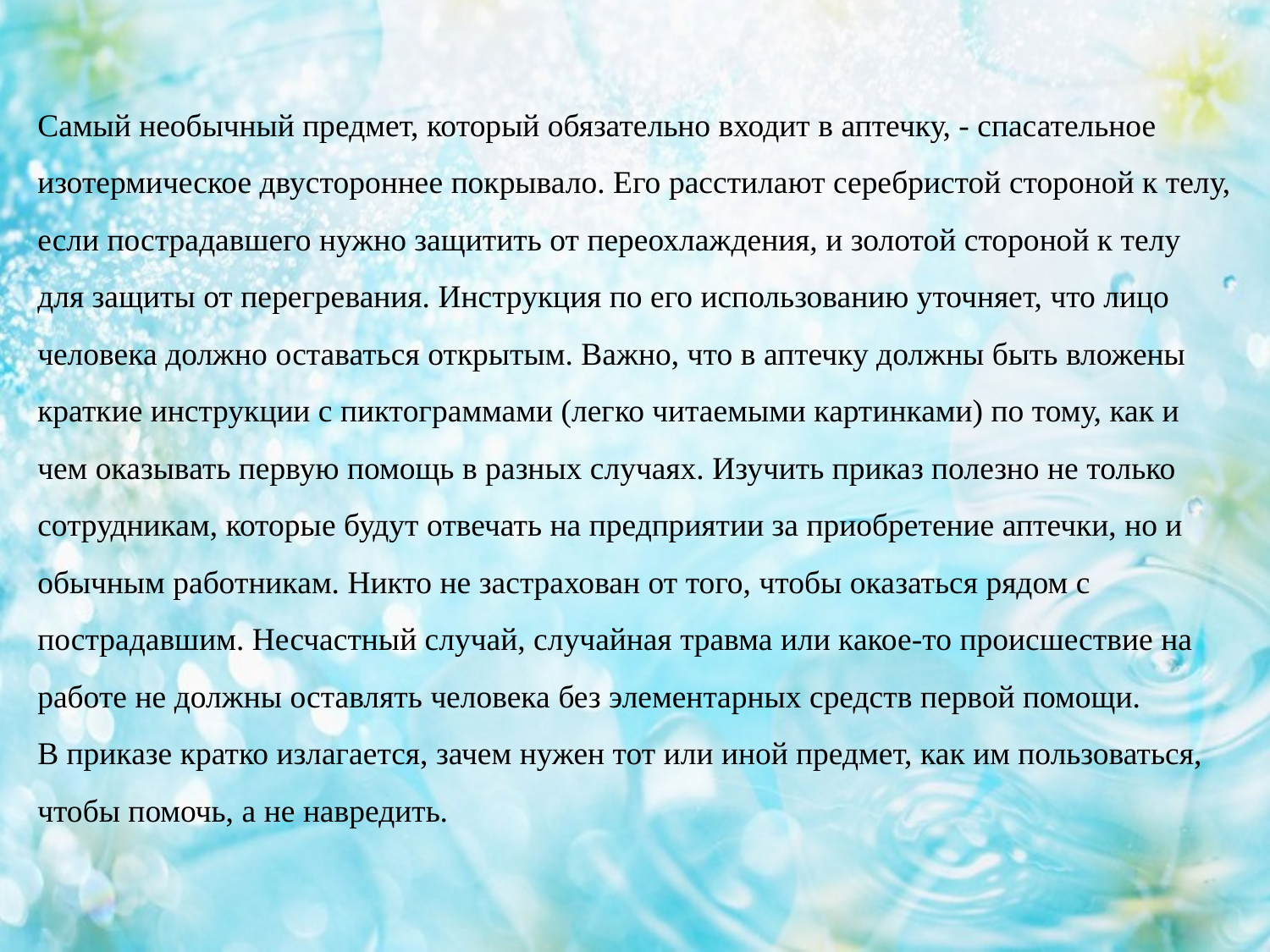

# Самый необычный предмет, который обязательно входит в аптечку, - спасательное изотермическое двустороннее покрывало. Его расстилают серебристой стороной к телу, если пострадавшего нужно защитить от переохлаждения, и золотой стороной к телу для защиты от перегревания. Инструкция по его использованию уточняет, что лицо человека должно оставаться открытым. Важно, что в аптечку должны быть вложены краткие инструкции с пиктограммами (легко читаемыми картинками) по тому, как и чем оказывать первую помощь в разных случаях. Изучить приказ полезно не только сотрудникам, которые будут отвечать на предприятии за приобретение аптечки, но и обычным работникам. Никто не застрахован от того, чтобы оказаться рядом с пострадавшим. Несчастный случай, случайная травма или какое-то происшествие на работе не должны оставлять человека без элементарных средств первой помощи. В приказе кратко излагается, зачем нужен тот или иной предмет, как им пользоваться, чтобы помочь, а не навредить.